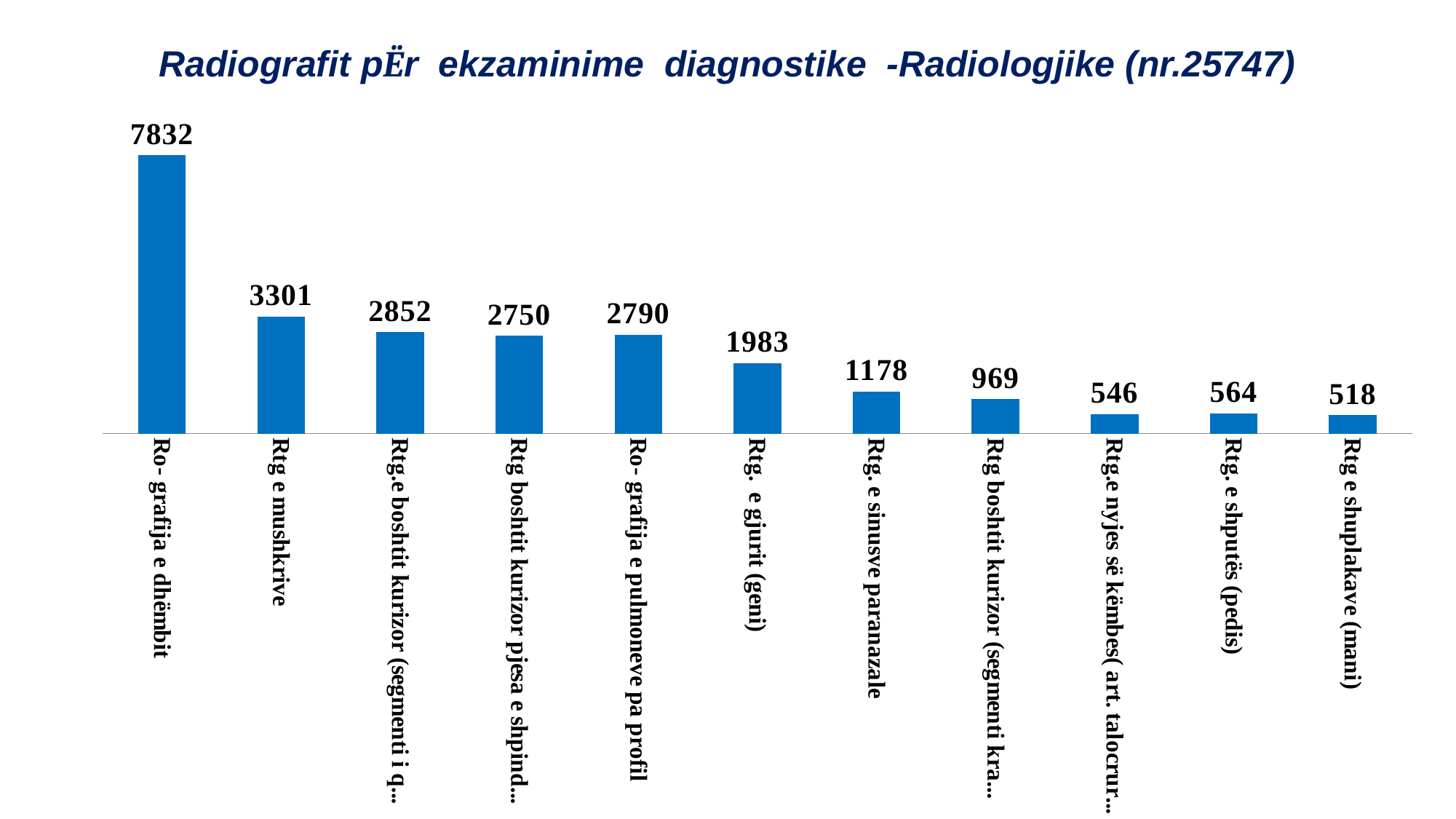

# Radiografit pËr  ekzaminime  diagnostike  -Radiologjike (nr.25747)

### Chart

| Category |  |
|---|---|
| Ro- grafija e dhëmbit | 7832.0 |
| Rtg e mushkrive  | 3301.0 |
| Rtg.e boshtit kurizor (segmenti i qafës) | 2852.0 |
| Rtg boshtit kurizor pjesa e shpindes (segmenti lumbo sacral) | 2750.0 |
| Ro- grafija e pulmoneve pa profil | 2790.0 |
| Rtg.  e gjurit (geni) | 1983.0 |
| Rtg. e sinusve paranazale  | 1178.0 |
| Rtg boshtit kurizor (segmenti krahnorit) | 969.0 |
| Rtg.e nyjes së këmbes( art. talocrurale)  | 546.0 |
| Rtg. e shputës (pedis) | 564.0 |
| Rtg e shuplakave (mani) | 518.0 |